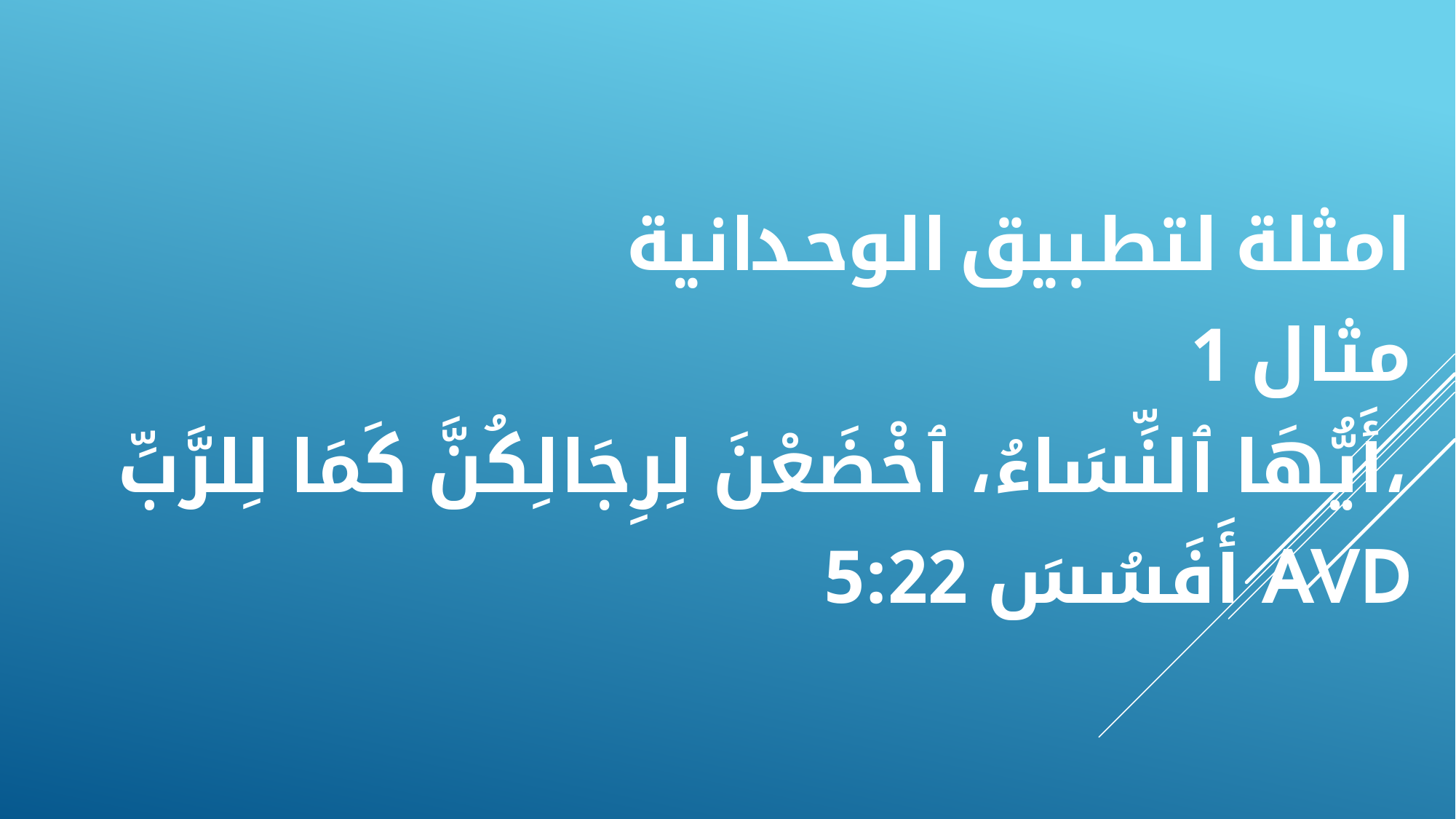

امثلة لتطبيق الوحدانية
مثال 1
أَيُّهَا ٱلنِّسَاءُ، ٱخْضَعْنَ لِرِجَالِكُنَّ كَمَا لِلرَّبِّ،
أَفَسُسَ 5:22 AVD